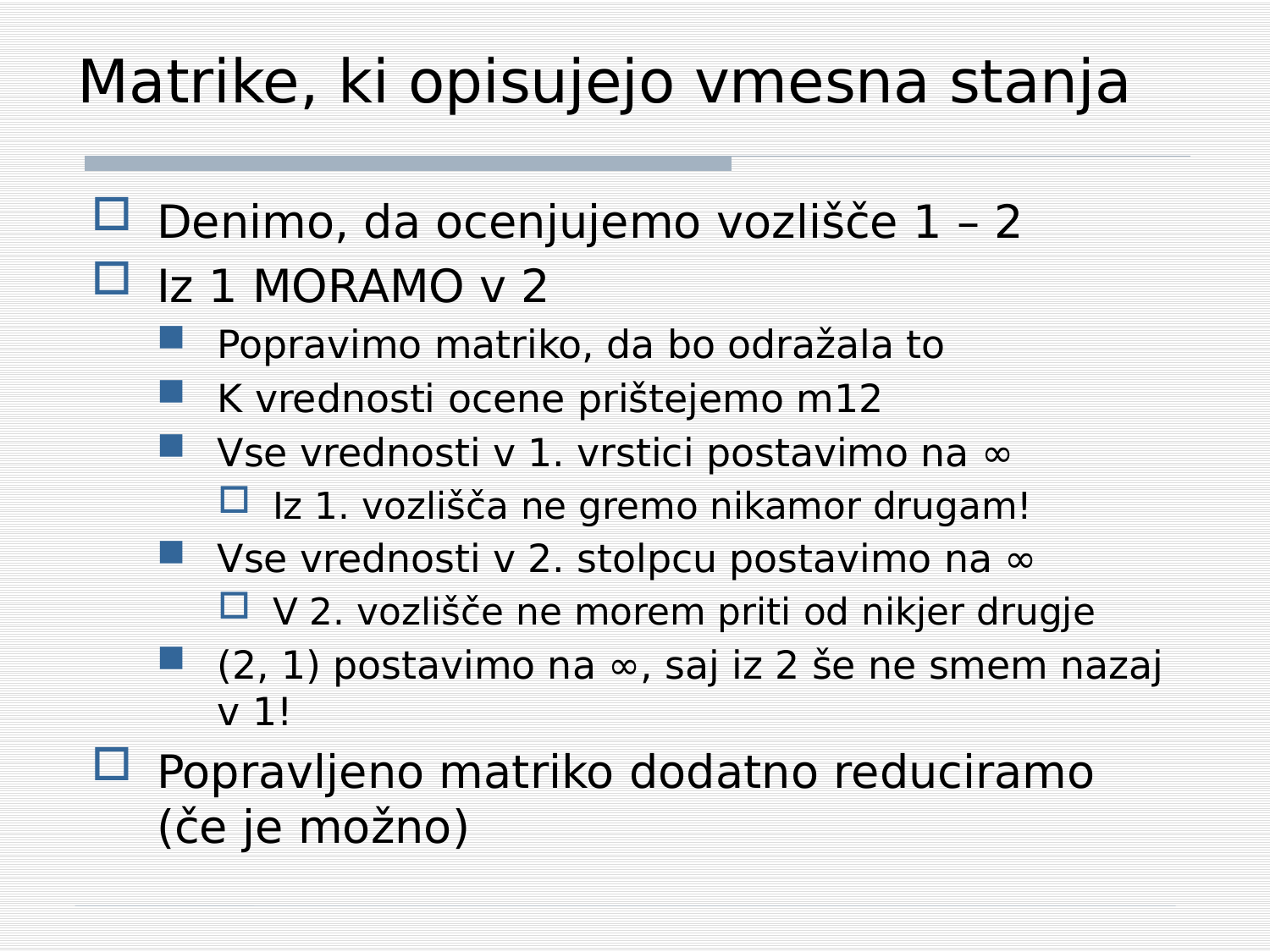

# Matrike, ki opisujejo vmesna stanja
Denimo, da ocenjujemo vozlišče 1 – 2
Iz 1 MORAMO v 2
Popravimo matriko, da bo odražala to
K vrednosti ocene prištejemo m12
Vse vrednosti v 1. vrstici postavimo na ∞
Iz 1. vozlišča ne gremo nikamor drugam!
Vse vrednosti v 2. stolpcu postavimo na ∞
V 2. vozlišče ne morem priti od nikjer drugje
(2, 1) postavimo na ∞, saj iz 2 še ne smem nazaj v 1!
Popravljeno matriko dodatno reduciramo (če je možno)